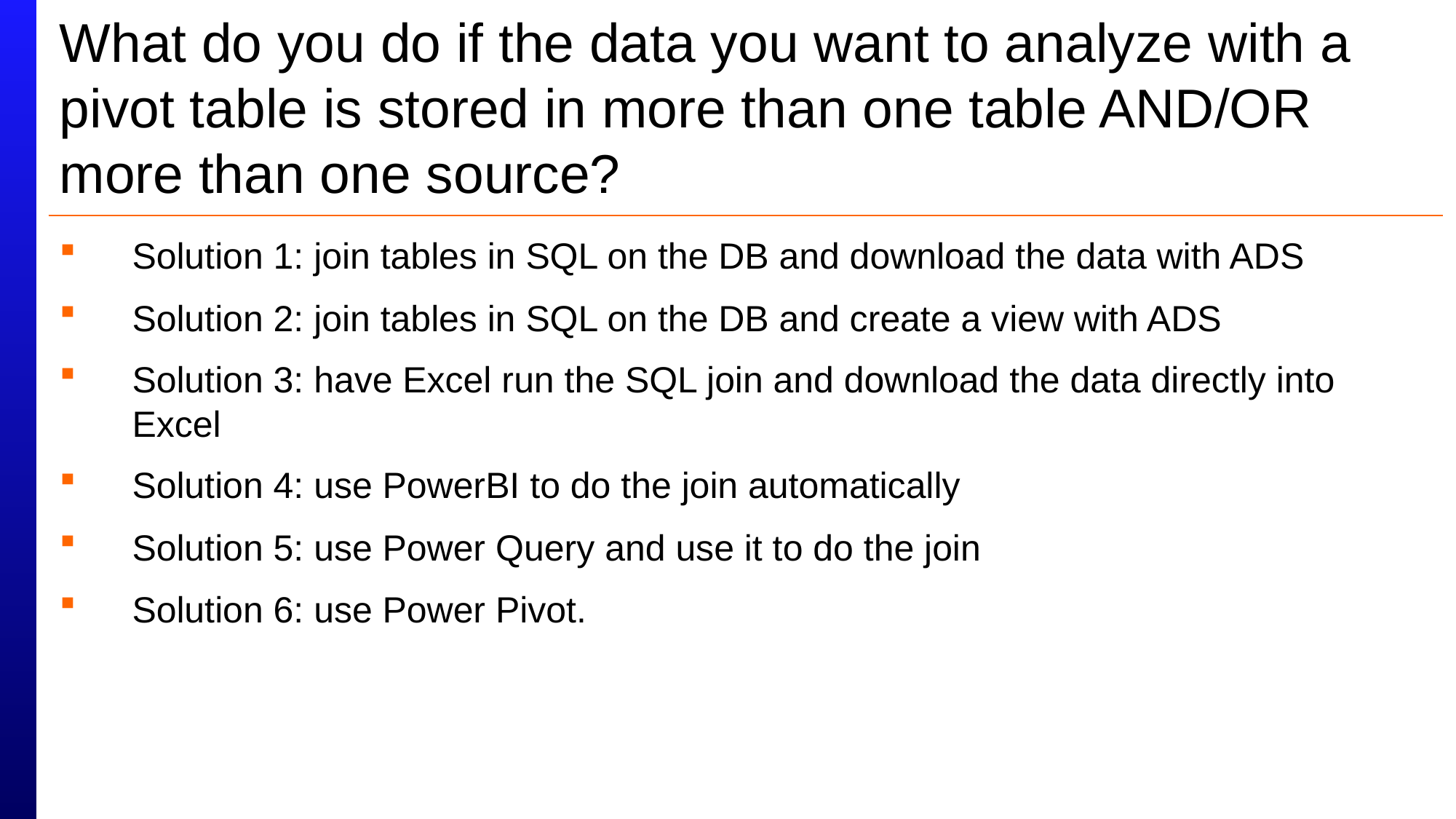

# What do you do if the data you want to analyze with a pivot table is stored in more than one table AND/OR more than one source?
Solution 1: join tables in SQL on the DB and download the data with ADS
Solution 2: join tables in SQL on the DB and create a view with ADS
Solution 3: have Excel run the SQL join and download the data directly into Excel
Solution 4: use PowerBI to do the join automatically
Solution 5: use Power Query and use it to do the join
Solution 6: use Power Pivot.